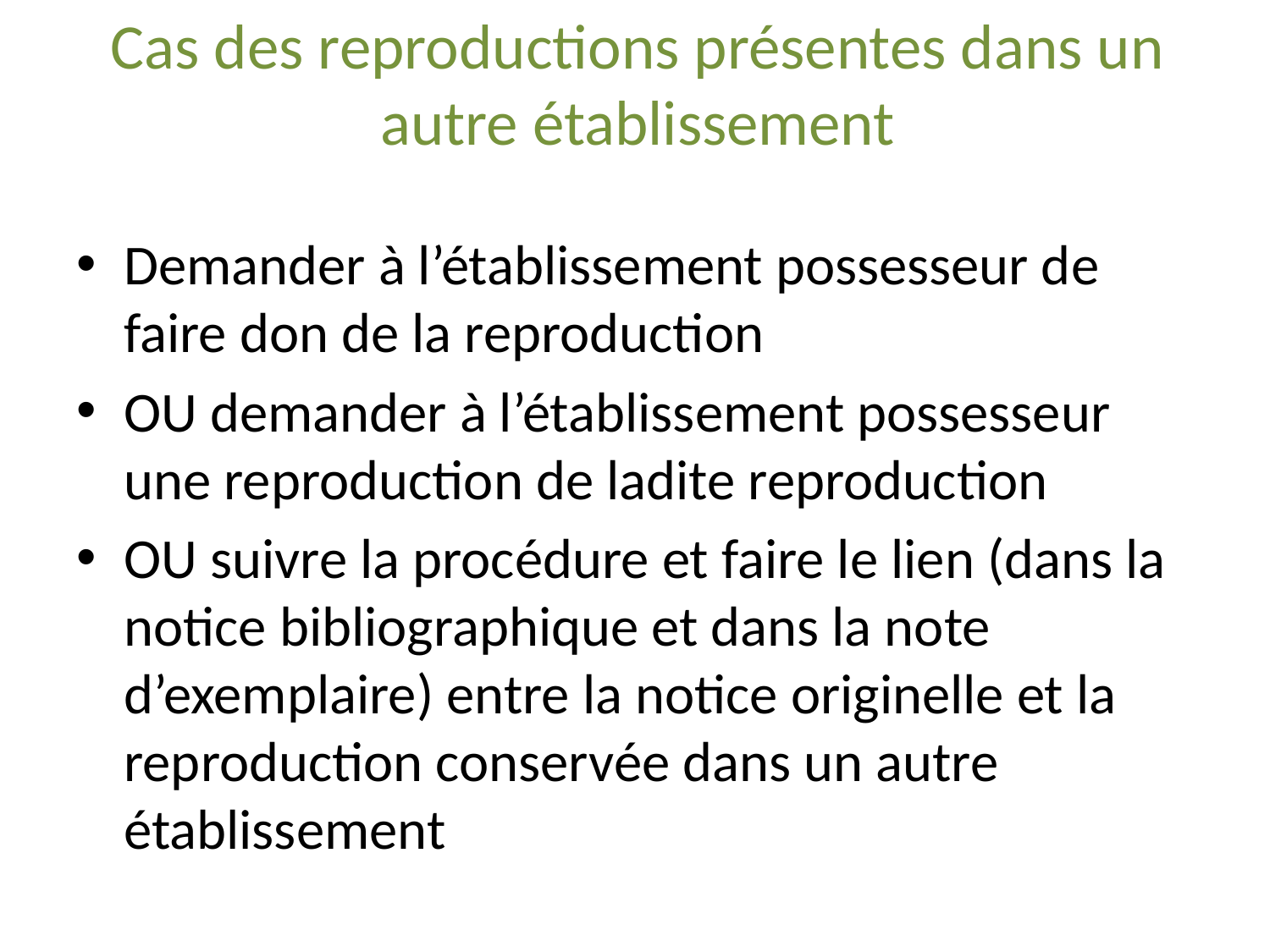

# Cas des reproductions présentes dans un autre établissement
Demander à l’établissement possesseur de faire don de la reproduction
OU demander à l’établissement possesseur une reproduction de ladite reproduction
OU suivre la procédure et faire le lien (dans la notice bibliographique et dans la note d’exemplaire) entre la notice originelle et la reproduction conservée dans un autre établissement